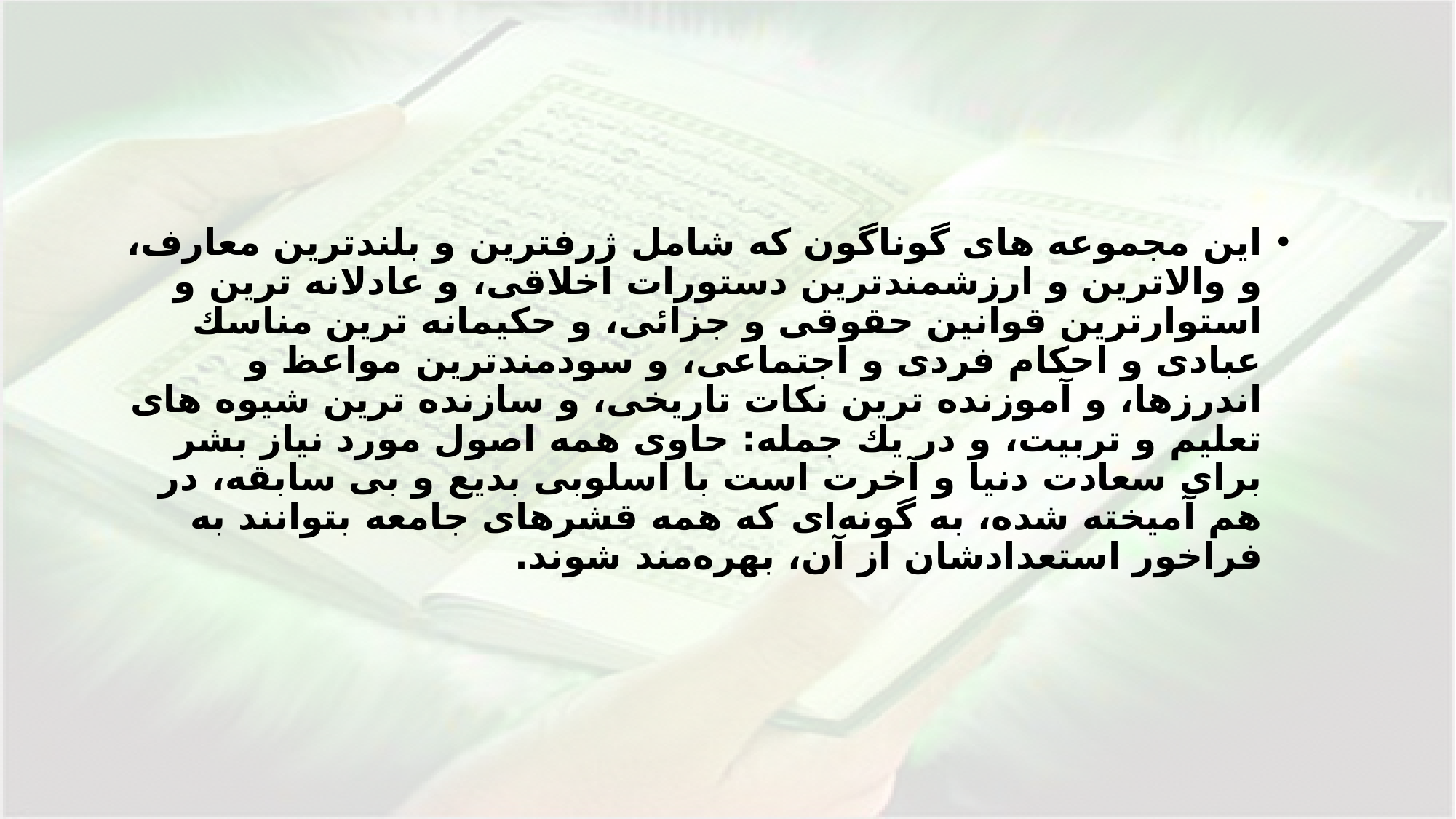

#
اين مجموعه هاى گوناگون كه شامل ژرفترين و بلندترين معارف، و والاترين و ارزشمندترين دستورات اخلاقى، و عادلانه ترين و استوارترين قوانين حقوقى و جزائى، و حكيمانه ترين مناسك عبادى و احكام فردى و اجتماعى، و سودمندترين مواعظ و اندرزها، و آموزنده ترين نكات تاريخى، و سازنده ترين شيوه هاى تعليم و تربيت، و در يك جمله: حاوى همه اصول مورد نياز بشر براى سعادت دنيا و آخرت است با اسلوبى بديع و بى سابقه، در هم آميخته شده، به گونه‌اى كه همه قشرهاى جامعه بتوانند به فراخور استعدادشان از آن، بهره‌مند شوند.